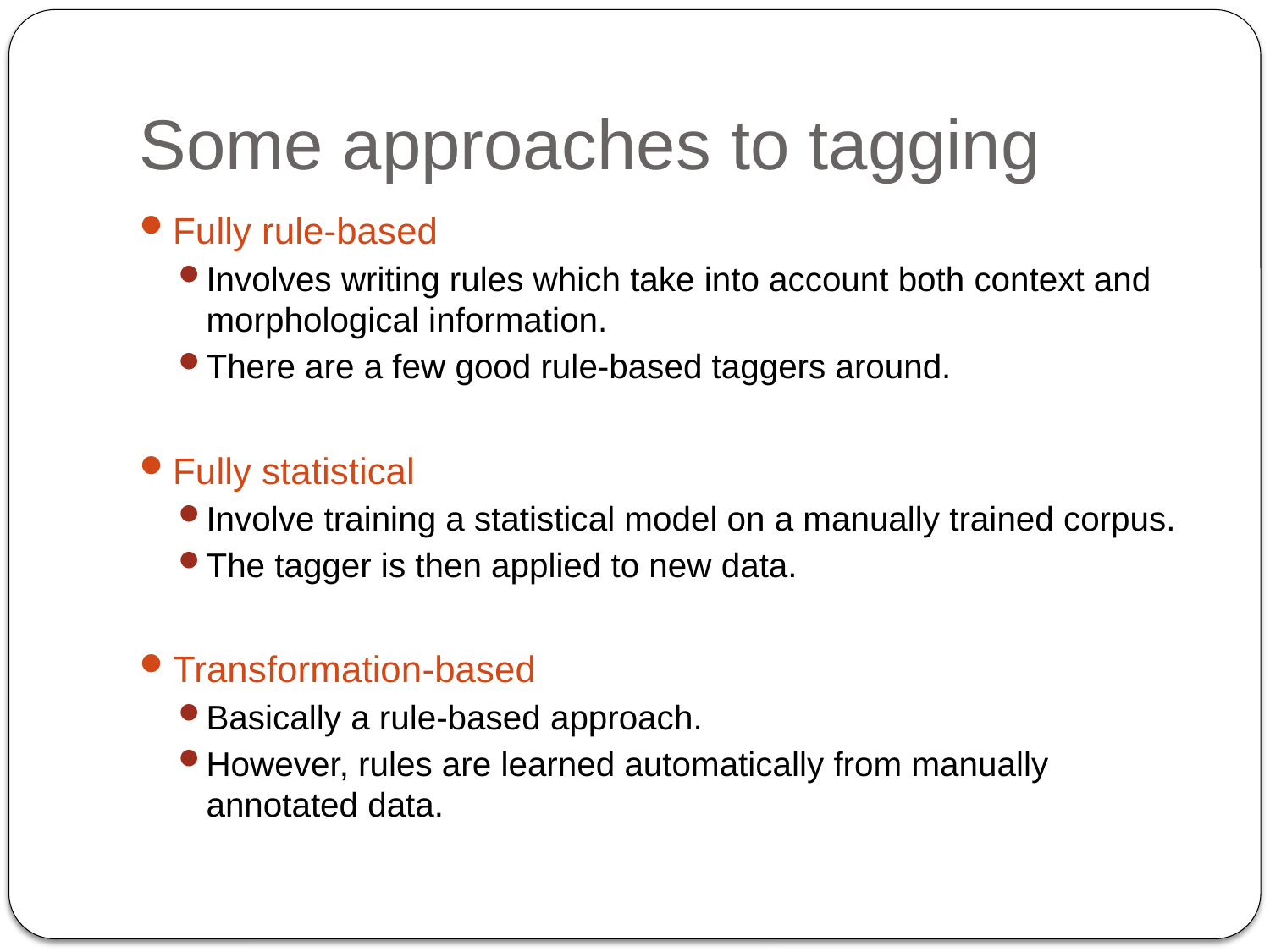

# Some approaches to tagging
Fully rule-based
Involves writing rules which take into account both context and morphological information.
There are a few good rule-based taggers around.

Fully statistical
Involve training a statistical model on a manually trained corpus.
The tagger is then applied to new data.

Transformation-based
Basically a rule-based approach.
However, rules are learned automatically from manually annotated data.